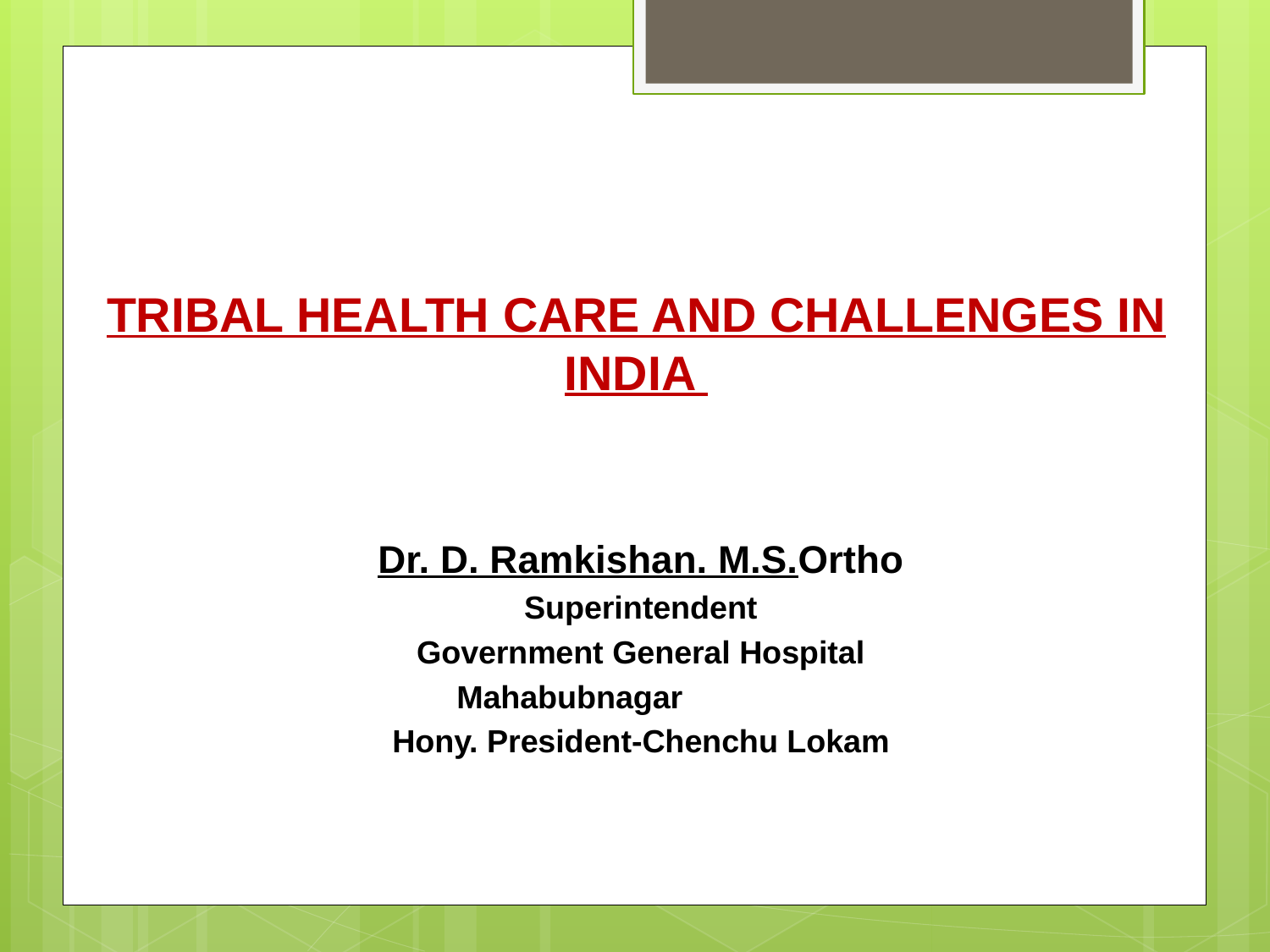

TRIBAL HEALTH CARE AND CHALLENGES IN INDIA

Dr. D. Ramkishan. M.S.Ortho
Superintendent
Government General Hospital
Mahabubnagar
Hony. President-Chenchu Lokam